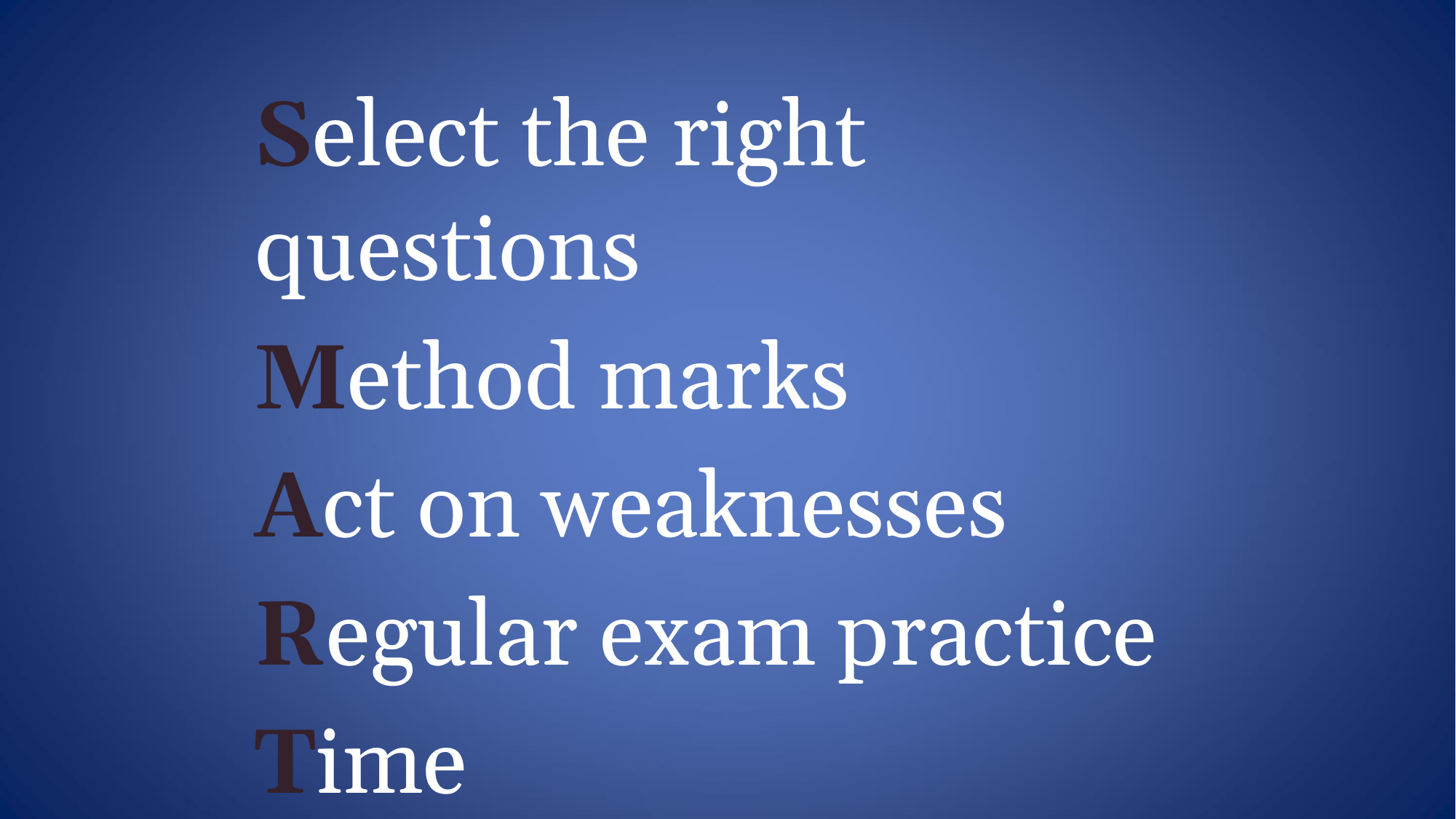

Select the right questions
Method marks
Act on weaknesses
Regular exam practice
Time